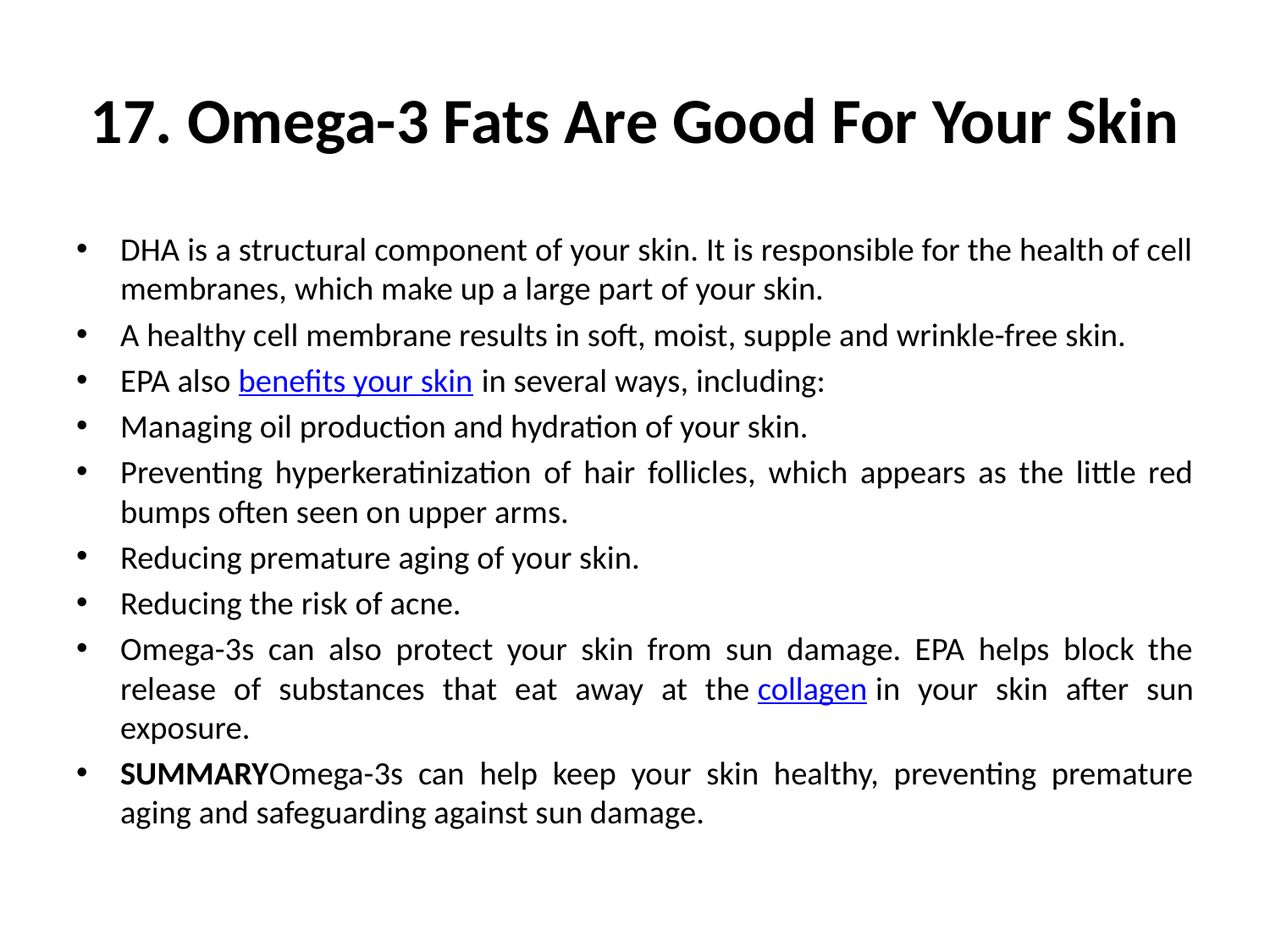

# 17. Omega-3 Fats Are Good For Your Skin
DHA is a structural component of your skin. It is responsible for the health of cell membranes, which make up a large part of your skin.
A healthy cell membrane results in soft, moist, supple and wrinkle-free skin.
EPA also benefits your skin in several ways, including:
Managing oil production and hydration of your skin.
Preventing hyperkeratinization of hair follicles, which appears as the little red bumps often seen on upper arms.
Reducing premature aging of your skin.
Reducing the risk of acne.
Omega-3s can also protect your skin from sun damage. EPA helps block the release of substances that eat away at the collagen in your skin after sun exposure.
SUMMARYOmega-3s can help keep your skin healthy, preventing premature aging and safeguarding against sun damage.